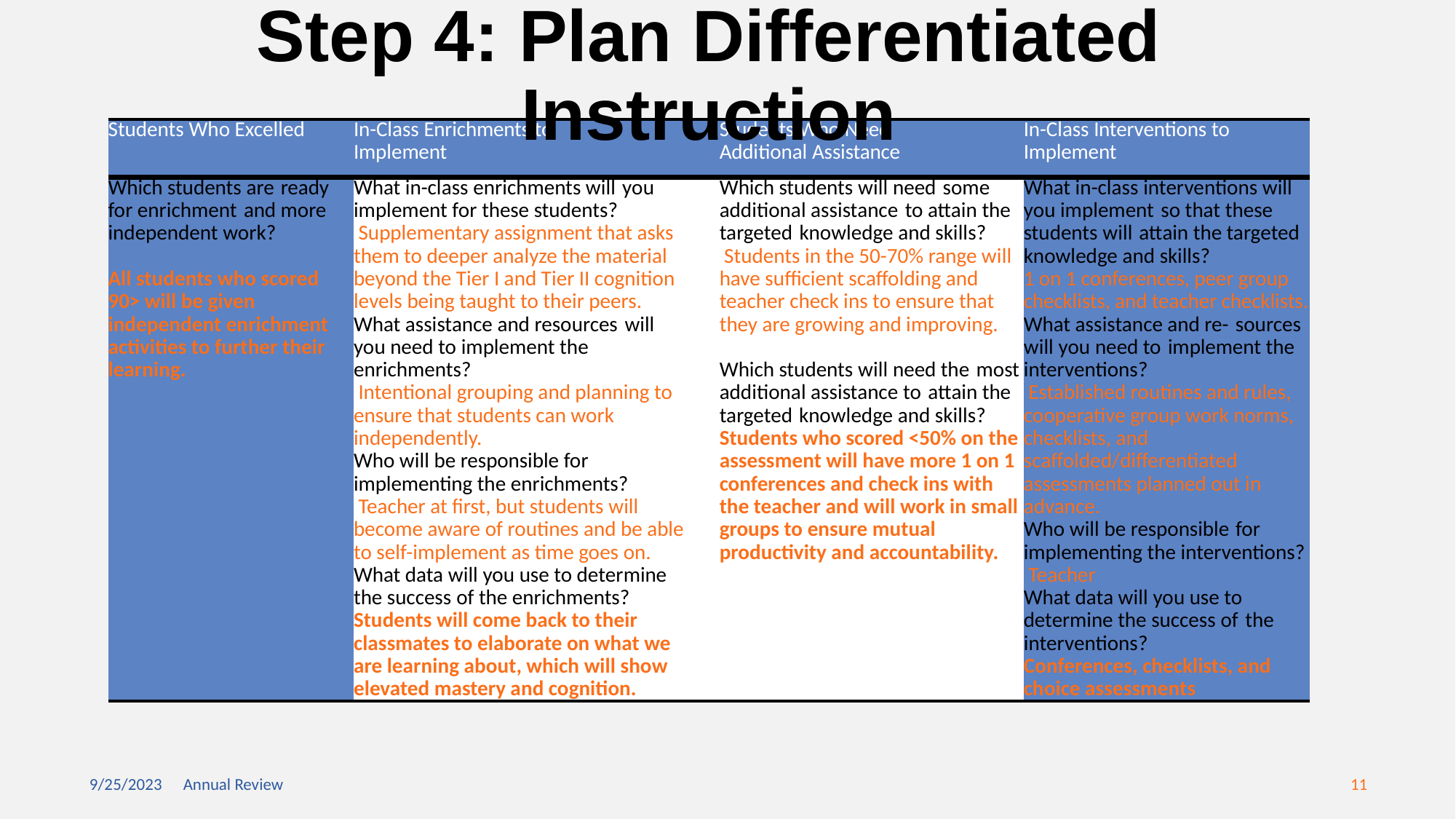

# Step 4: Plan Differentiated Instruction
| Students Who Excelled | In-Class Enrichments to Implement |  | Students Who Need Additional Assistance | In-Class Interventions to Implement |
| --- | --- | --- | --- | --- |
| Which students are ready for enrichment and more independent work? All students who scored 90> will be given independent enrichment activities to further their learning. | What in-class enrichments will you implement for these students?  Supplementary assignment that asks them to deeper analyze the material beyond the Tier I and Tier II cognition levels being taught to their peers. What assistance and resources will you need to implement the enrichments?  Intentional grouping and planning to ensure that students can work independently. Who will be responsible for implementing the enrichments?  Teacher at first, but students will become aware of routines and be able to self-implement as time goes on. What data will you use to determine the success of the enrichments? Students will come back to their classmates to elaborate on what we are learning about, which will show elevated mastery and cognition. |  | Which students will need some additional assistance to attain the targeted knowledge and skills?  Students in the 50-70% range will have sufficient scaffolding and teacher check ins to ensure that they are growing and improving.   Which students will need the most additional assistance to attain the targeted knowledge and skills? Students who scored <50% on the assessment will have more 1 on 1 conferences and check ins with the teacher and will work in small groups to ensure mutual productivity and accountability. | What in-class interventions will you implement so that these students will attain the targeted knowledge and skills? 1 on 1 conferences, peer group checklists, and teacher checklists. What assistance and re- sources will you need to implement the interventions?  Established routines and rules, cooperative group work norms, checklists, and scaffolded/differentiated assessments planned out in advance. Who will be responsible for implementing the interventions?  Teacher What data will you use to determine the success of the interventions? Conferences, checklists, and choice assessments |